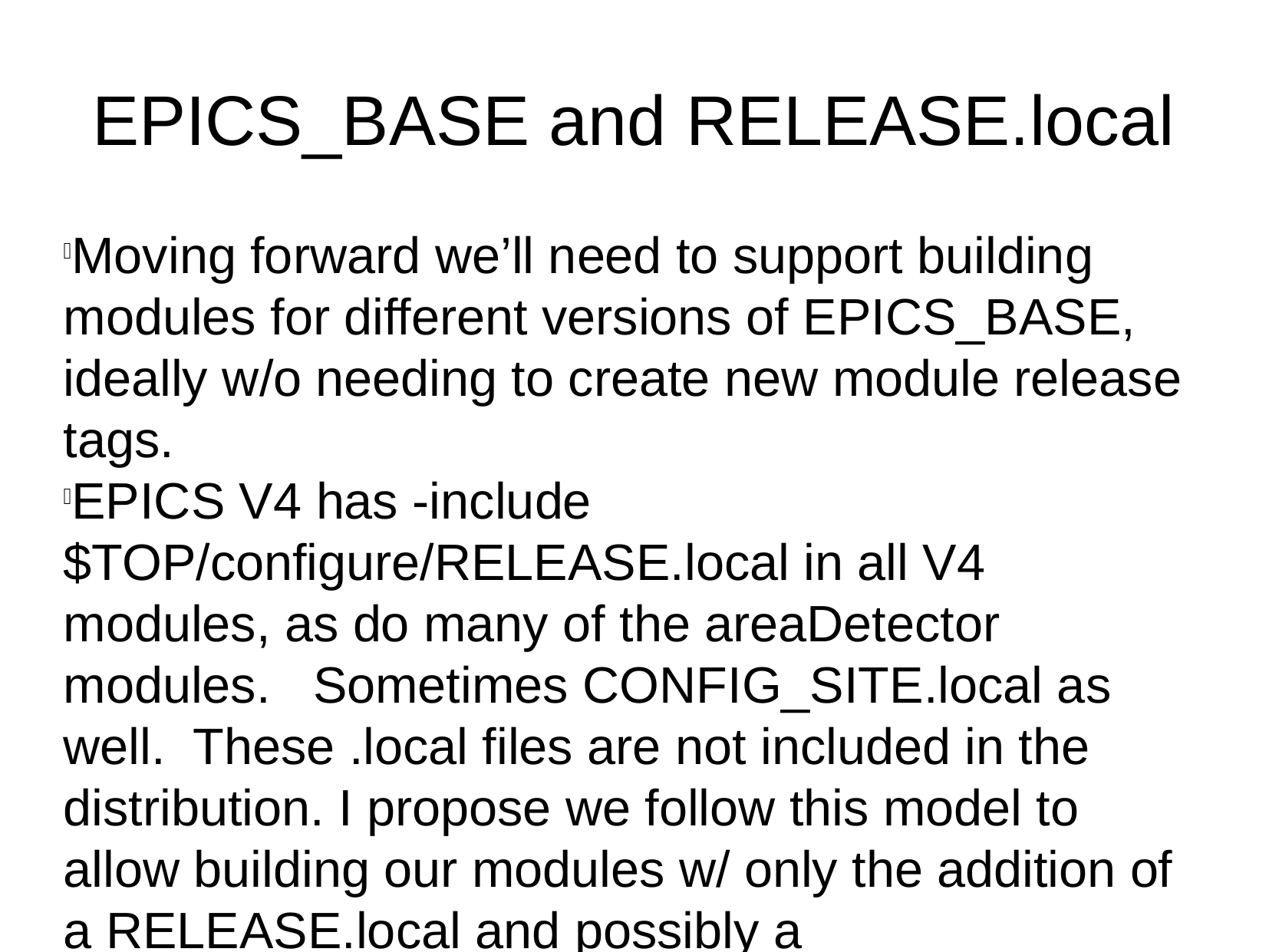

EPICS_BASE and RELEASE.local
Moving forward we’ll need to support building modules for different versions of EPICS_BASE, ideally w/o needing to create new module release tags.
EPICS V4 has -include $TOP/configure/RELEASE.local in all V4 modules, as do many of the areaDetector modules.   Sometimes CONFIG_SITE.local as well.  These .local files are not included in the distribution. I propose we follow this model to allow building our modules w/ only the addition of a RELEASE.local and possibly a CONFIG_SITE.local
i.e. No more $TOP/RELEASE_SITE